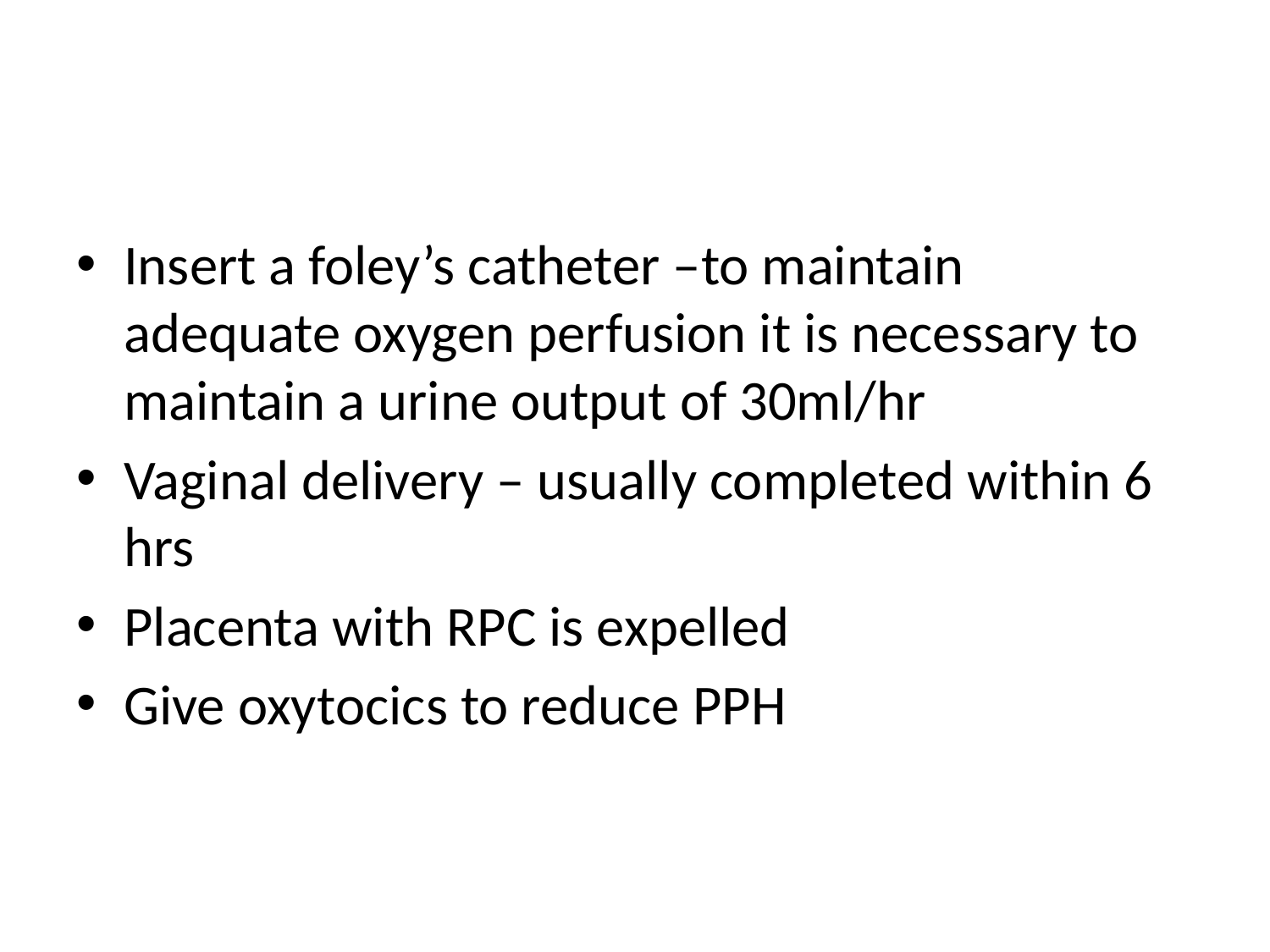

#
Insert a foley’s catheter –to maintain adequate oxygen perfusion it is necessary to maintain a urine output of 30ml/hr
Vaginal delivery – usually completed within 6 hrs
Placenta with RPC is expelled
Give oxytocics to reduce PPH